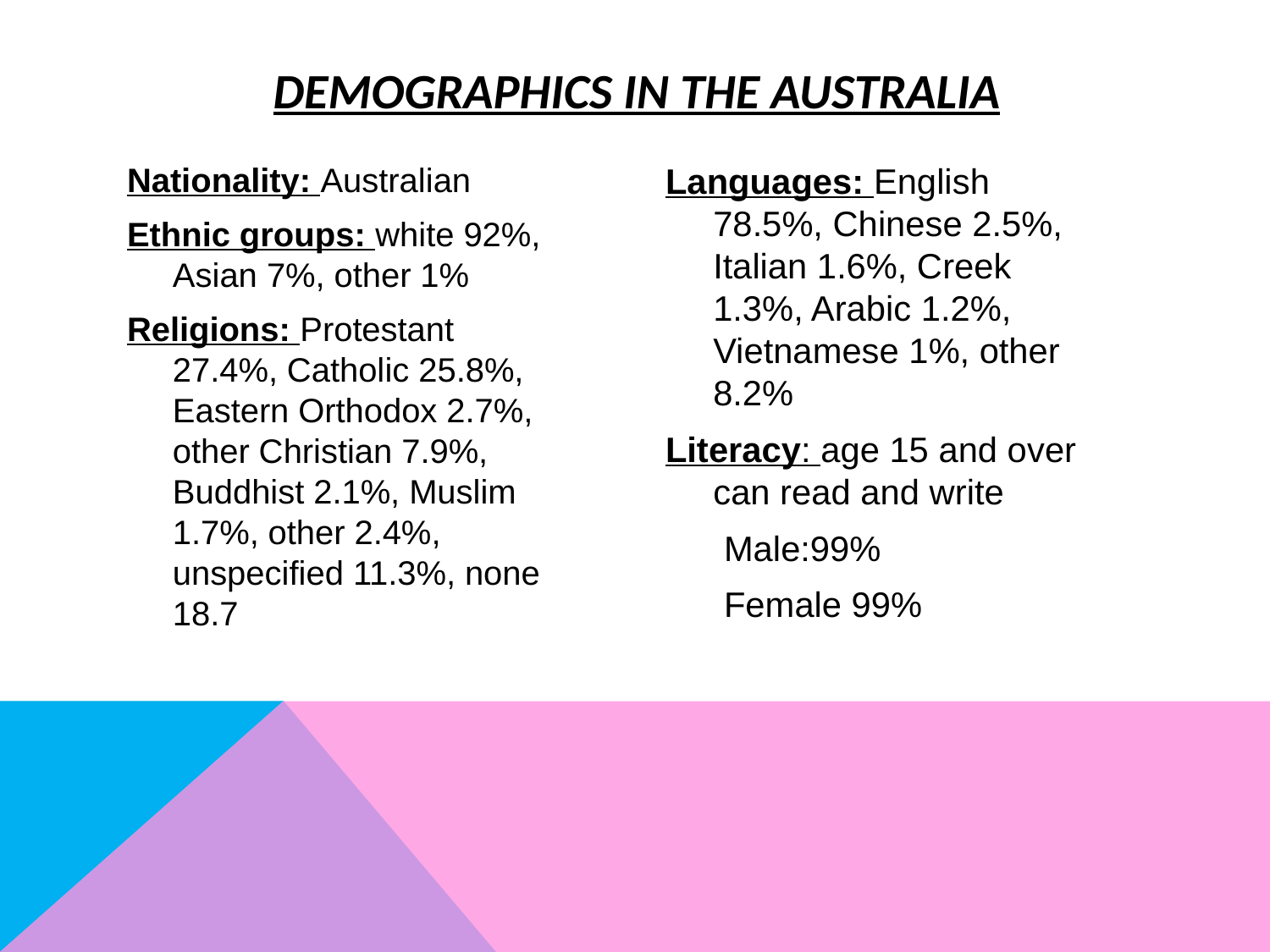

# Demographics in the Australia
Nationality: Australian
Ethnic groups: white 92%, Asian 7%, other 1%
Religions: Protestant 27.4%, Catholic 25.8%, Eastern Orthodox 2.7%, other Christian 7.9%, Buddhist 2.1%, Muslim 1.7%, other 2.4%, unspecified 11.3%, none 18.7
Languages: English 78.5%, Chinese 2.5%, Italian 1.6%, Creek 1.3%, Arabic 1.2%, Vietnamese 1%, other 8.2%
Literacy: age 15 and over can read and write
      Male:99%
      Female 99%